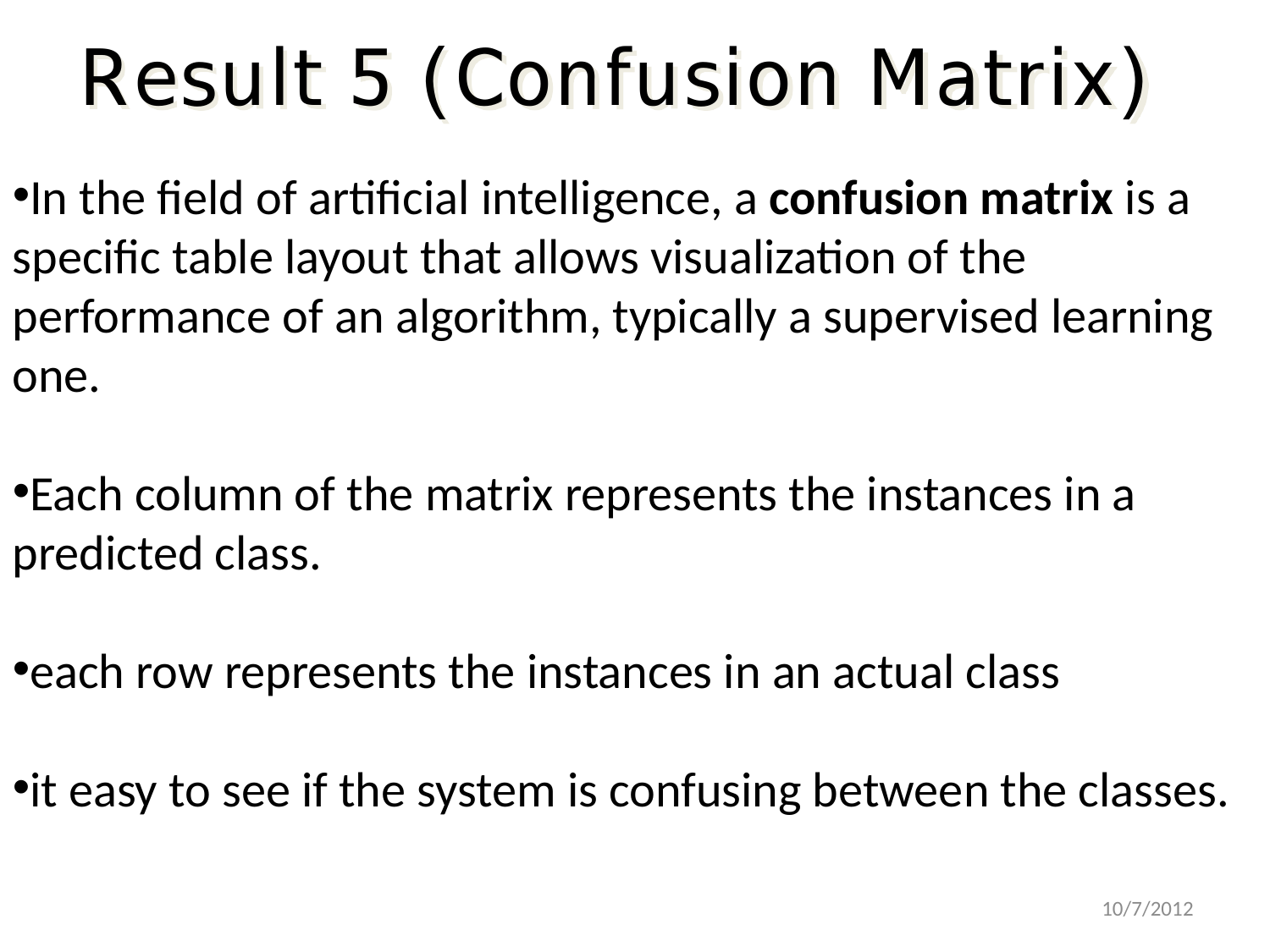

Result 5 (Confusion Matrix)
In the field of artificial intelligence, a confusion matrix is a specific table layout that allows visualization of the performance of an algorithm, typically a supervised learning one.

Each column of the matrix represents the instances in a predicted class.

each row represents the instances in an actual class

it easy to see if the system is confusing between the classes.

10/7/2012